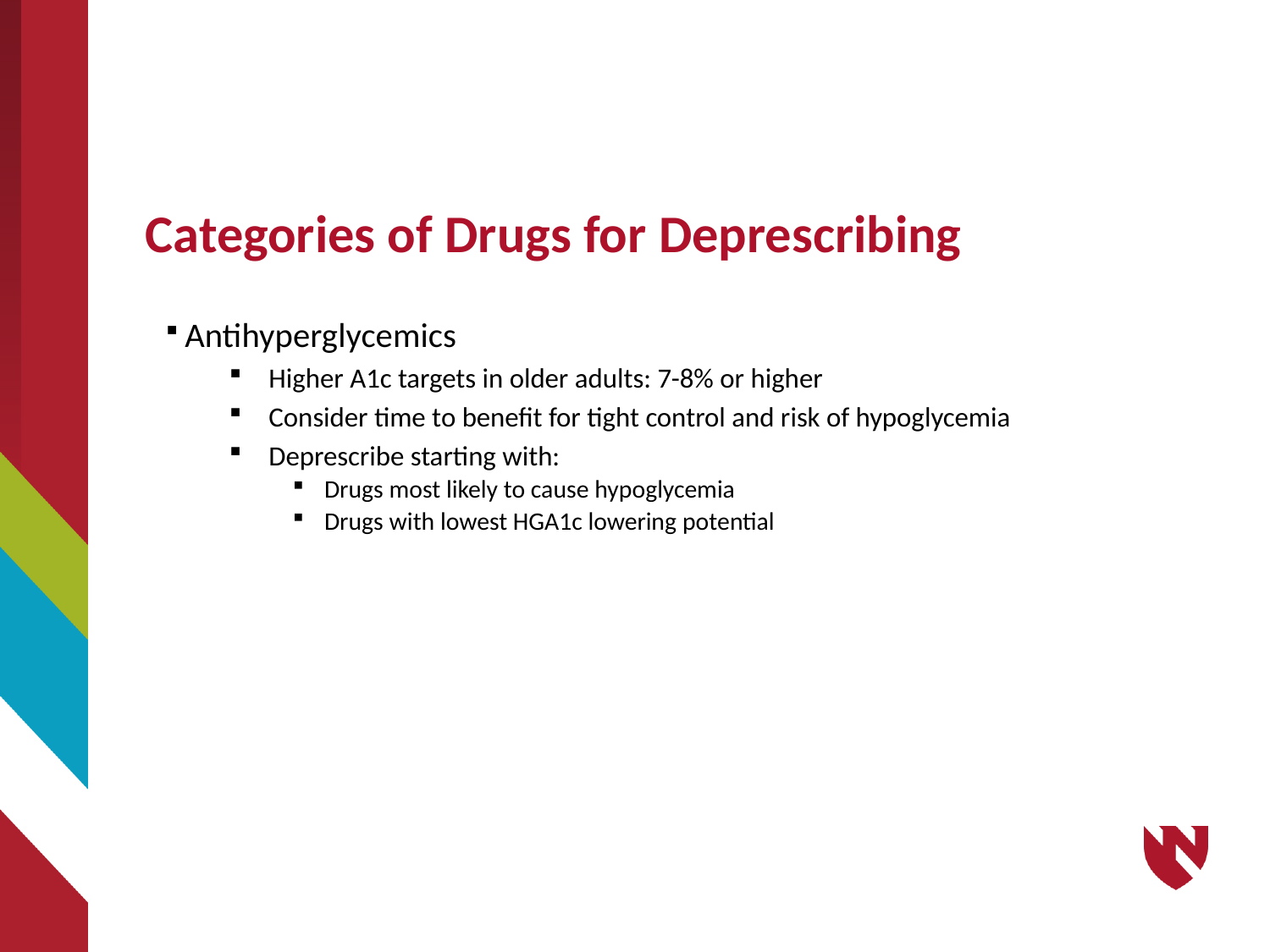

19
# Categories of Drugs for Deprescribing
 Antihyperglycemics
Higher A1c targets in older adults: 7-8% or higher
Consider time to benefit for tight control and risk of hypoglycemia
Deprescribe starting with:
Drugs most likely to cause hypoglycemia
Drugs with lowest HGA1c lowering potential